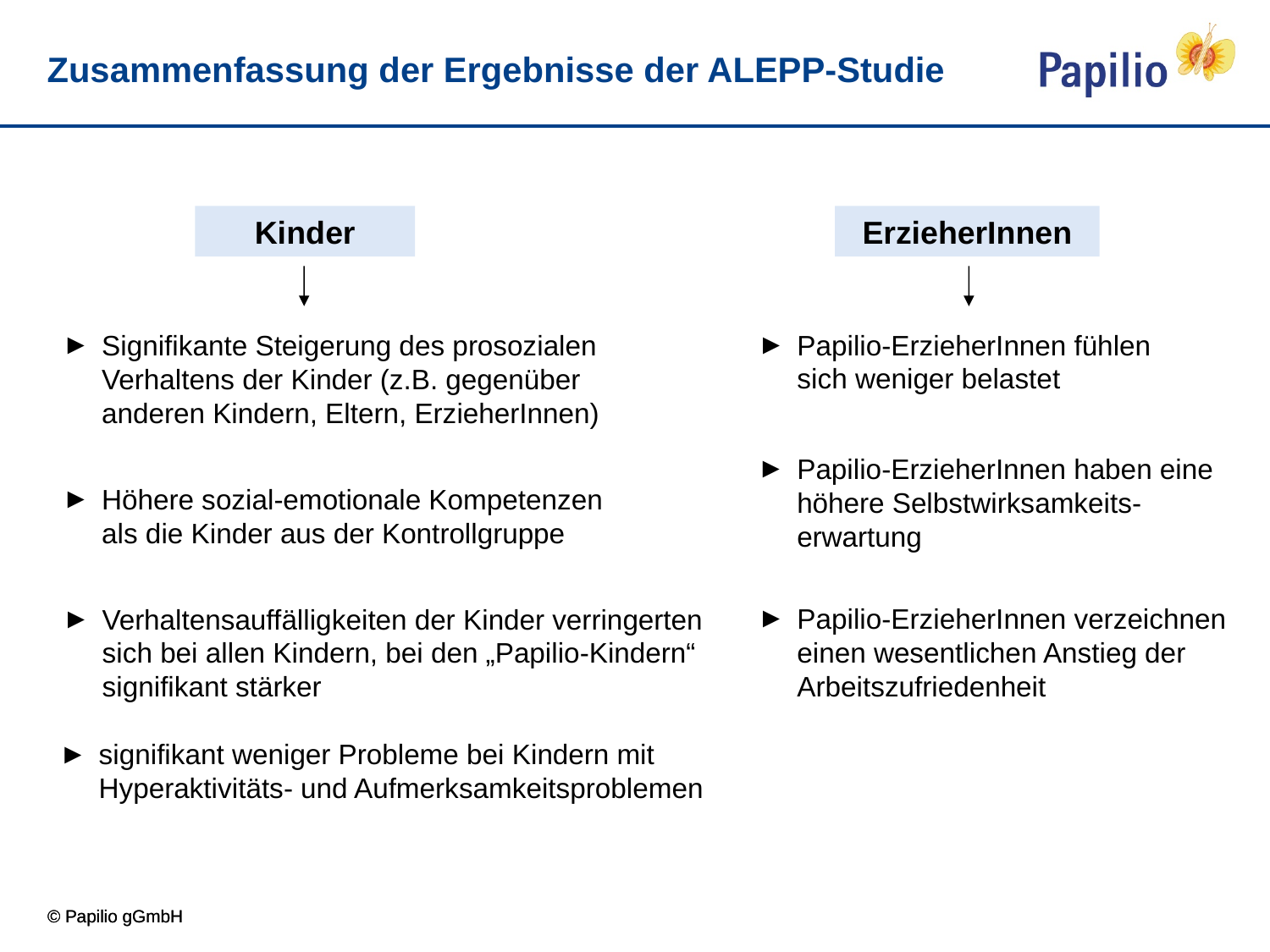

# Zusammenfassung der Ergebnisse der ALEPP-Studie
Kinder
ErzieherInnen

Papilio-ErzieherInnen fühlen sich weniger belastet
Signifikante Steigerung des prosozialen Verhaltens der Kinder (z.B. gegenüber anderen Kindern, Eltern, ErzieherInnen)
Papilio-ErzieherInnen haben eine höhere Selbstwirksamkeits-erwartung
Höhere sozial-emotionale Kompetenzen als die Kinder aus der Kontrollgruppe
Papilio-ErzieherInnen verzeichnen einen wesentlichen Anstieg der Arbeitszufriedenheit
Verhaltensauffälligkeiten der Kinder verringerten sich bei allen Kindern, bei den „Papilio-Kindern“ signifikant stärker
signifikant weniger Probleme bei Kindern mit Hyperaktivitäts- und Aufmerksamkeitsproblemen